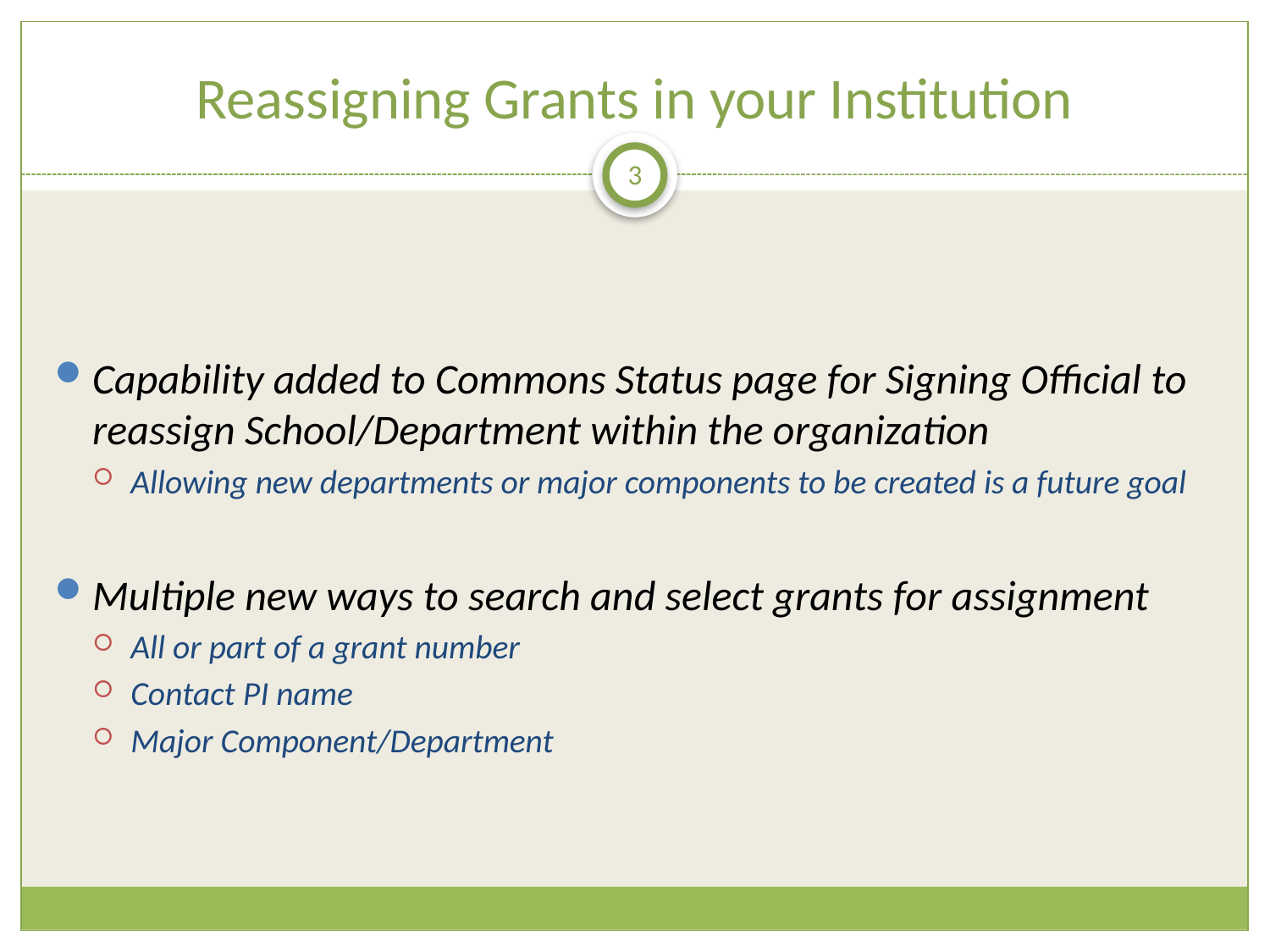

# Reassigning Grants in your Institution
3
Capability added to Commons Status page for Signing Official to reassign School/Department within the organization
Allowing new departments or major components to be created is a future goal

Multiple new ways to search and select grants for assignment
All or part of a grant number
Contact PI name
Major Component/Department